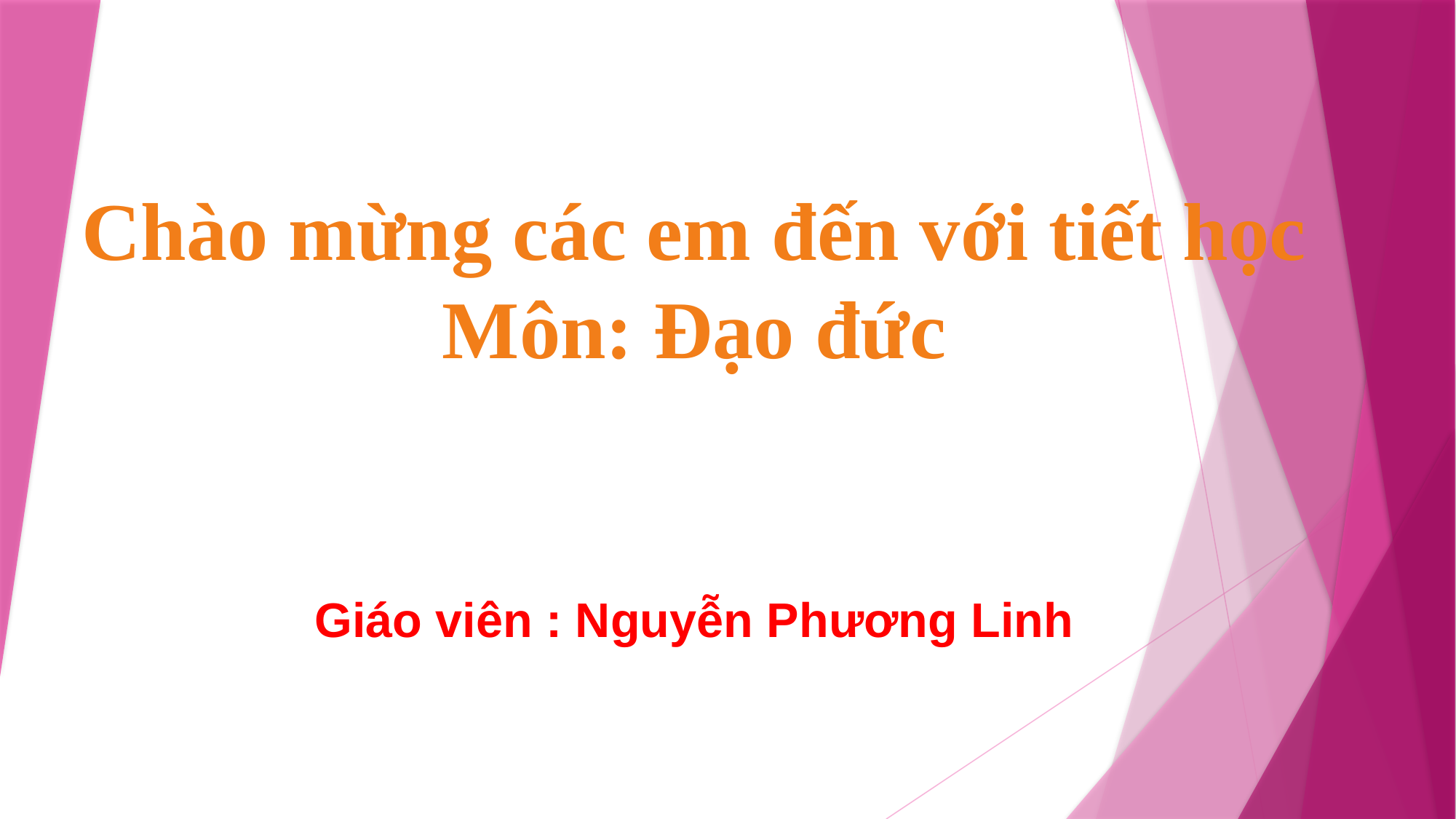

#
Chào mừng các em đến với tiết học
Môn: Đạo đức
Giáo viên : Nguyễn Phương Linh